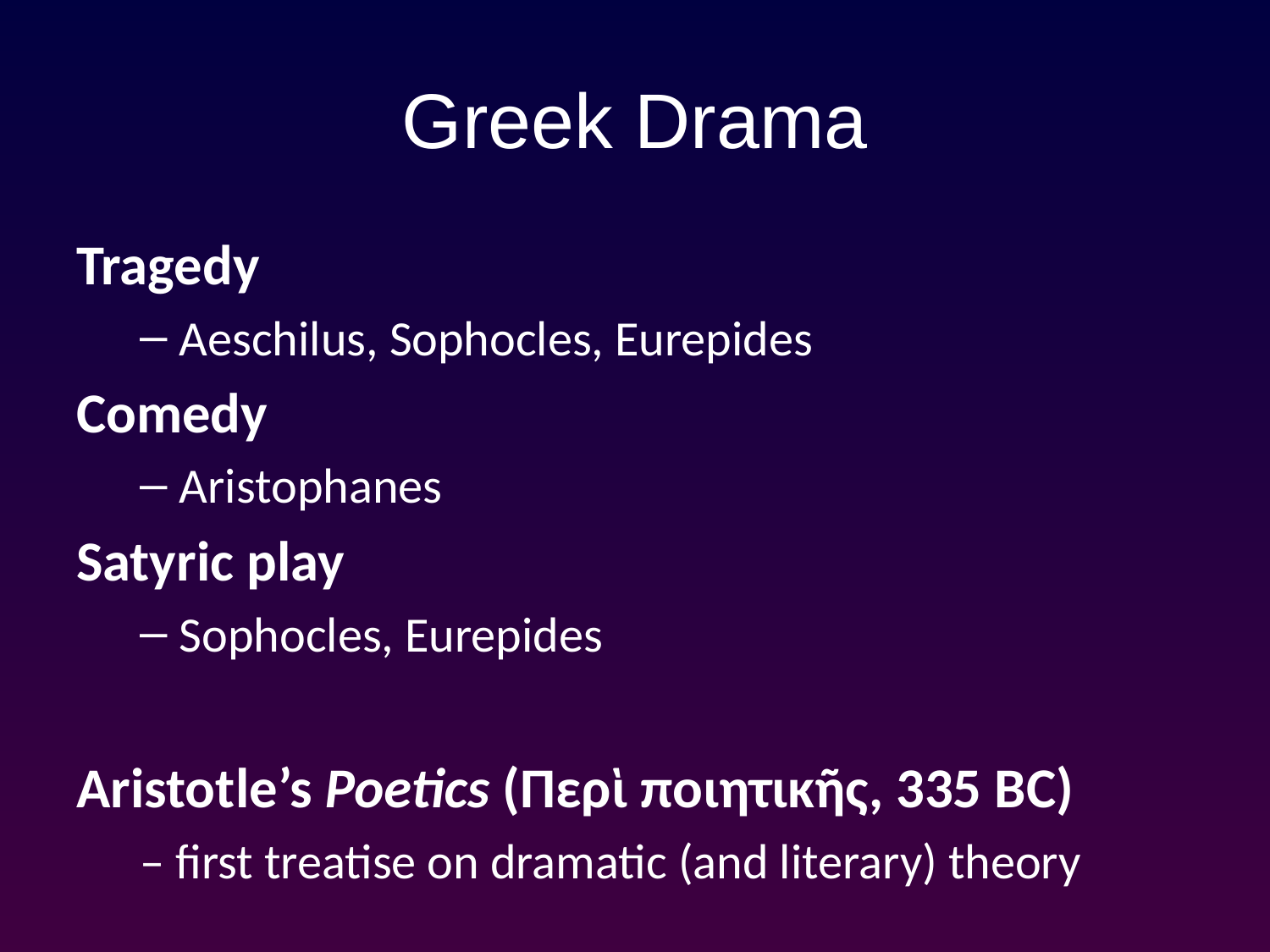

# Greek Drama
Tragedy
Aeschilus, Sophocles, Eurepides
Comedy
Aristophanes
Satyric play
Sophocles, Eurepides

Aristotle’s Poetics (Περὶ ποιητικῆς, 335 BC)
– first treatise on dramatic (and literary) theory